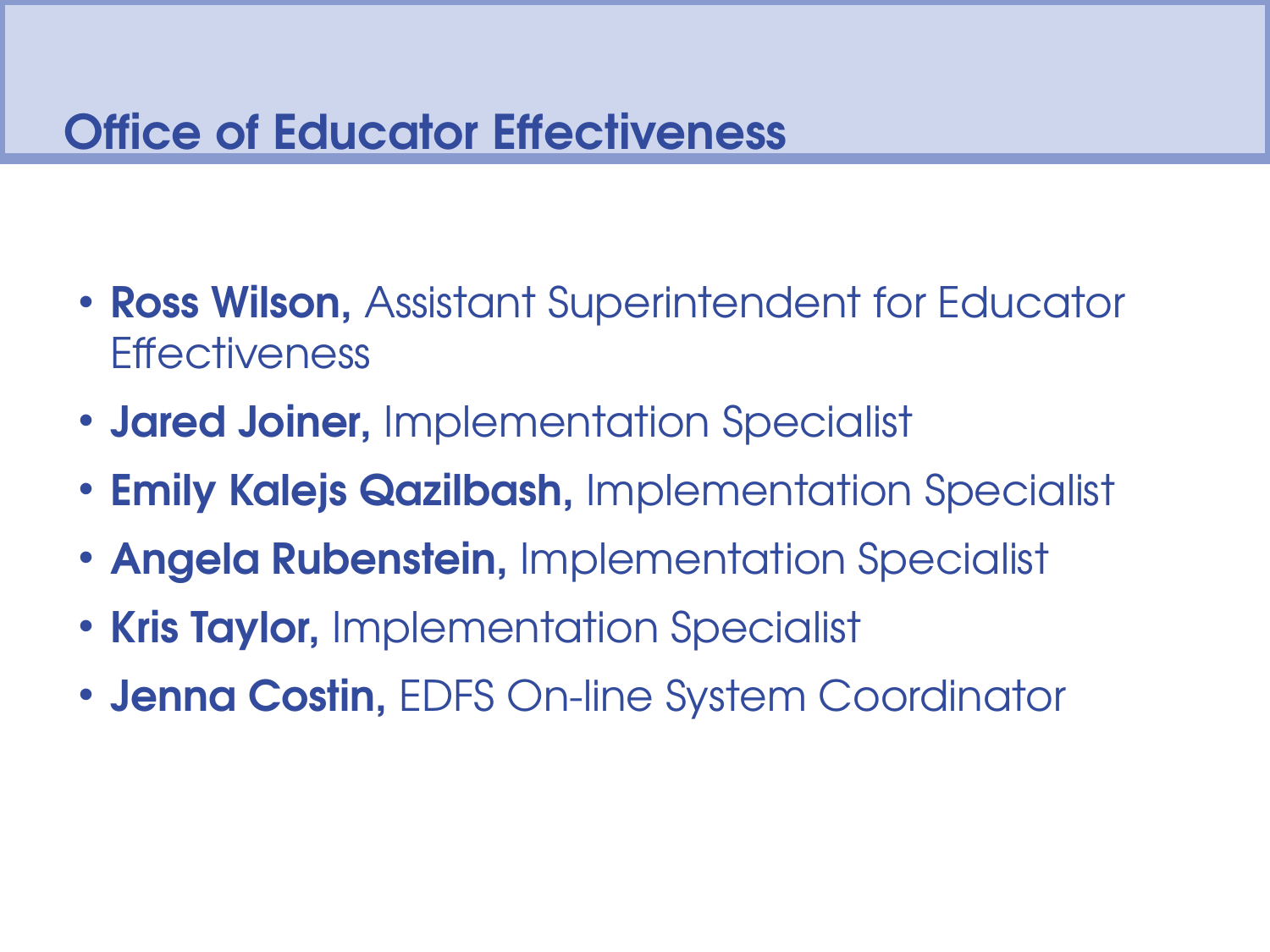

Office of Educator Effectiveness

Ross Wilson, Assistant Superintendent for Educator Effectiveness
Jared Joiner, Implementation Specialist
Emily Kalejs Qazilbash, Implementation Specialist
Angela Rubenstein, Implementation Specialist
Kris Taylor, Implementation Specialist
Jenna Costin, EDFS On-line System Coordinator